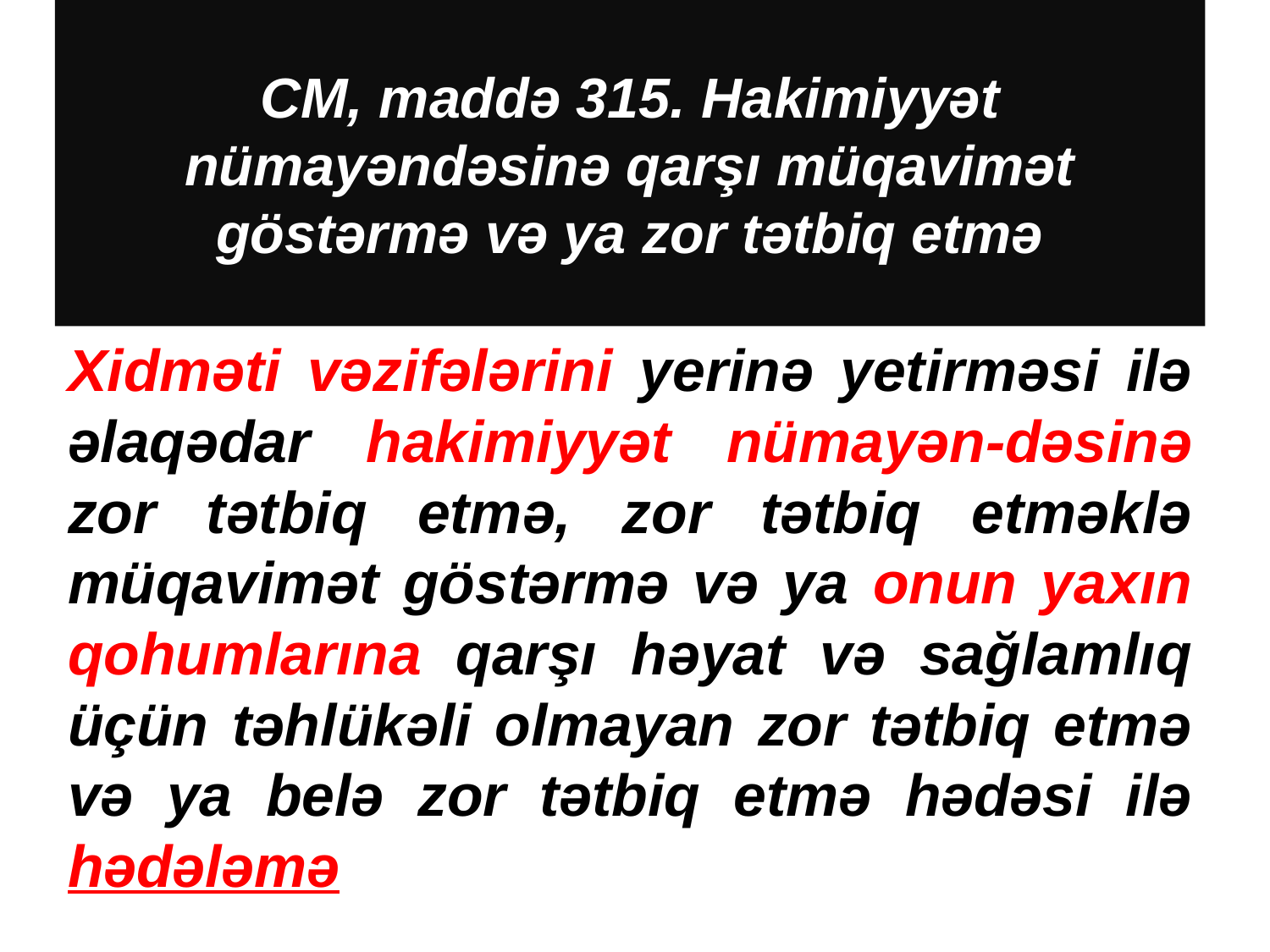

# CM, maddə 315. Hakimiyyət nümayəndəsinə qarşı müqavimət göstərmə və ya zor tətbiq etmə
Xidməti vəzifələrini yerinə yetirməsi ilə əlaqədar hakimiyyət nümayən-dəsinə zor tətbiq etmə, zor tətbiq etməklə müqavimət göstərmə və ya onun yaxın qohumlarına qarşı həyat və sağlamlıq üçün təhlükəli olmayan zor tətbiq etmə və ya belə zor tətbiq etmə hədəsi ilə hədələmə